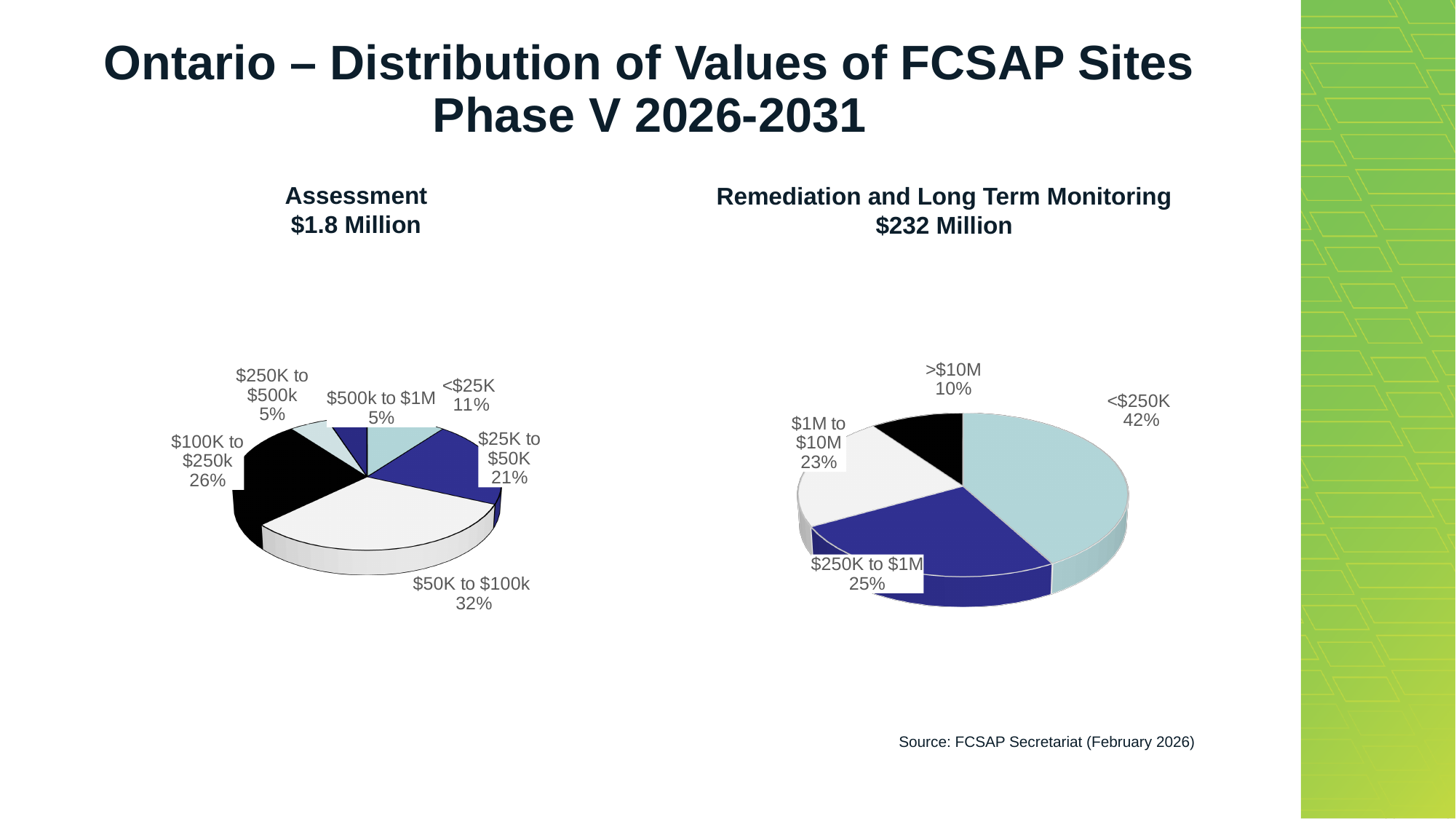

# Ontario – Distribution of Values of FCSAP Sites Phase V 2026-2031
Assessment
$1.8 Million
Remediation and Long Term Monitoring
$232 Million

[unsupported chart]

[unsupported chart]

Source: FCSAP Secretariat (February 2026)